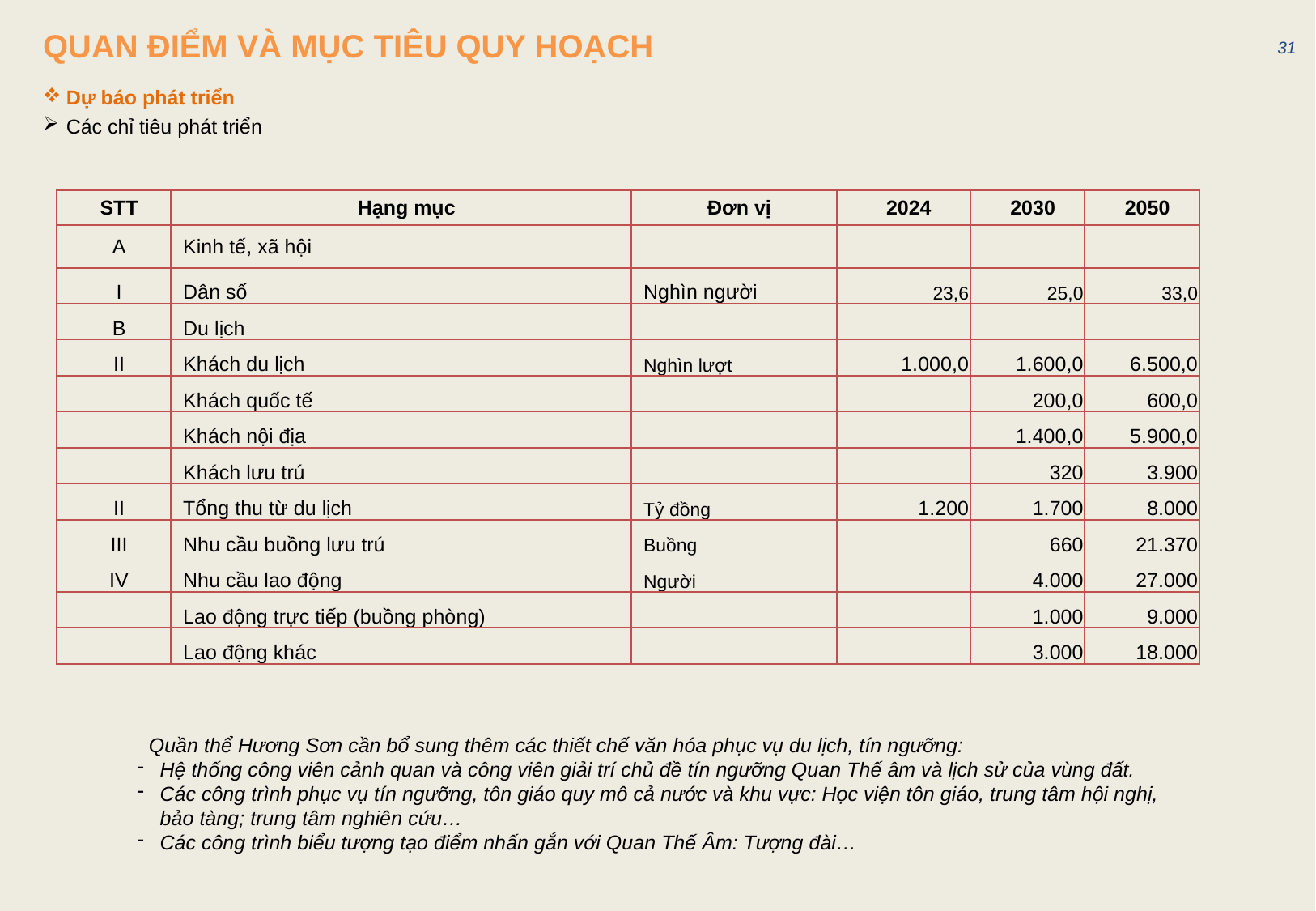

31
# QUAN ĐIỂM VÀ MỤC TIÊU QUY HOẠCH
Dự báo phát triển
Các chỉ tiêu phát triển
| STT | Hạng mục | Đơn vị | 2024 | 2030 | 2050 |
| --- | --- | --- | --- | --- | --- |
| A | Kinh tế, xã hội |  |  |  |  |
| I | Dân số | Nghìn người | 23,6 | 25,0 | 33,0 |
| B | Du lịch |  |  |  |  |
| II | Khách du lịch | Nghìn lượt | 1.000,0 | 1.600,0 | 6.500,0 |
|  | Khách quốc tế |  |  | 200,0 | 600,0 |
|  | Khách nội địa |  |  | 1.400,0 | 5.900,0 |
|  | Khách lưu trú |  |  | 320 | 3.900 |
| II | Tổng thu từ du lịch | Tỷ đồng | 1.200 | 1.700 | 8.000 |
| III | Nhu cầu buồng lưu trú | Buồng |  | 660 | 21.370 |
| IV | Nhu cầu lao động | Người |  | 4.000 | 27.000 |
|  | Lao động trực tiếp (buồng phòng) |  |  | 1.000 | 9.000 |
|  | Lao động khác |  |  | 3.000 | 18.000 |
Quần thể Hương Sơn cần bổ sung thêm các thiết chế văn hóa phục vụ du lịch, tín ngưỡng:
Hệ thống công viên cảnh quan và công viên giải trí chủ đề tín ngưỡng Quan Thế âm và lịch sử của vùng đất.
Các công trình phục vụ tín ngưỡng, tôn giáo quy mô cả nước và khu vực: Học viện tôn giáo, trung tâm hội nghị, bảo tàng; trung tâm nghiên cứu…
Các công trình biểu tượng tạo điểm nhấn gắn với Quan Thế Âm: Tượng đài…